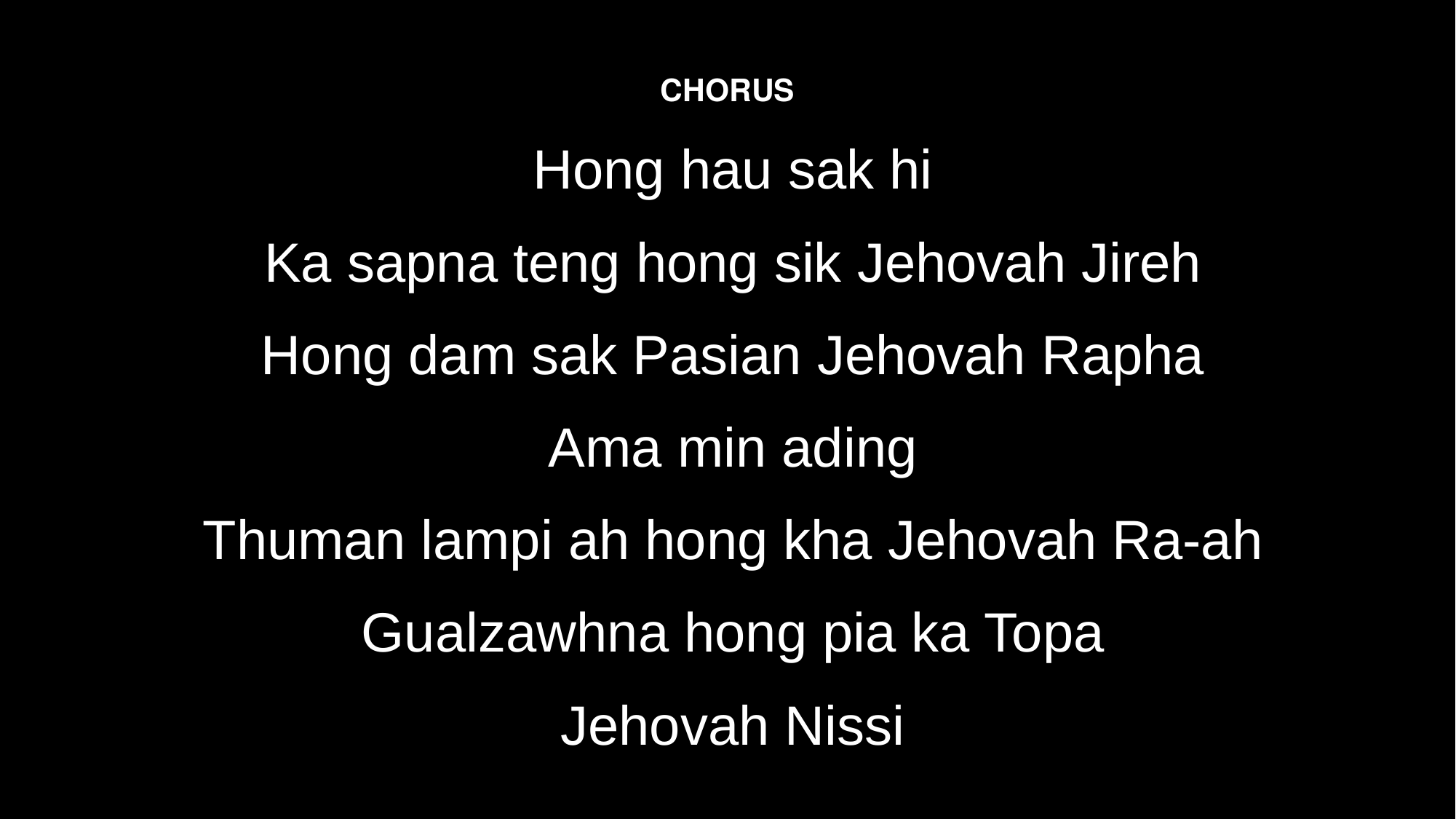

CHORUS
Hong hau sak hi
Ka sapna teng hong sik Jehovah Jireh
Hong dam sak Pasian Jehovah Rapha
Ama min ading
Thuman lampi ah hong kha Jehovah Ra-ah
Gualzawhna hong pia ka Topa
Jehovah Nissi